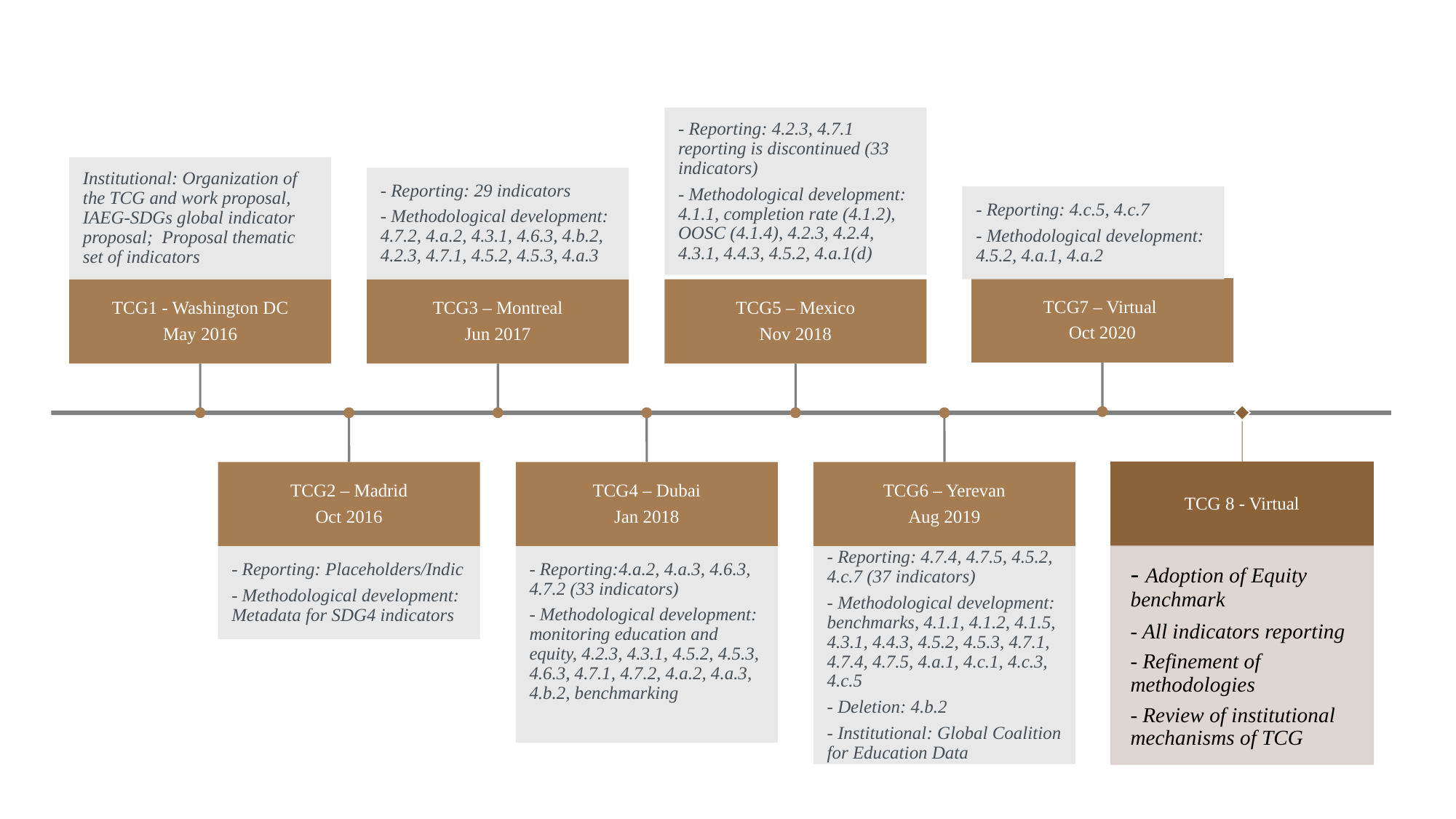

TCG1 - Washington DC
May 2016
Institutional: Organization of the TCG and work proposal, IAEG-SDGs global indicator proposal;  Proposal thematic set of indicators
TCG2 – Madrid
Oct 2016
- Reporting: Placeholders/Indic
- Methodological development: Metadata for SDG4 indicators
TCG3 – Montreal
Jun 2017
- Reporting: 29 indicators
- Methodological development: 4.7.2, 4.a.2, 4.3.1, 4.6.3, 4.b.2, 4.2.3, 4.7.1, 4.5.2, 4.5.3, 4.a.3
TCG4 – Dubai
Jan 2018
- Reporting:4.a.2, 4.a.3, 4.6.3, 4.7.2 (33 indicators)
- Methodological development: monitoring education and equity, 4.2.3, 4.3.1, 4.5.2, 4.5.3, 4.6.3, 4.7.1, 4.7.2, 4.a.2, 4.a.3, 4.b.2, benchmarking

TCG5 – Mexico
Nov 2018
- Reporting: 4.2.3, 4.7.1 reporting is discontinued (33 indicators)
- Methodological development: 4.1.1, completion rate (4.1.2), OOSC (4.1.4), 4.2.3, 4.2.4, 4.3.1, 4.4.3, 4.5.2, 4.a.1(d)
TCG6 – Yerevan
Aug 2019
- Reporting: 4.7.4, 4.7.5, 4.5.2, 4.c.7 (37 indicators)
- Methodological development: benchmarks, 4.1.1, 4.1.2, 4.1.5, 4.3.1, 4.4.3, 4.5.2, 4.5.3, 4.7.1, 4.7.4, 4.7.5, 4.a.1, 4.c.1, 4.c.3, 4.c.5
- Deletion: 4.b.2
- Institutional: Global Coalition for Education Data
TCG7 – Virtual
Oct 2020
- Reporting: 4.c.5, 4.c.7
- Methodological development: 4.5.2, 4.a.1, 4.a.2
TCG 8 - Virtual
- Adoption of Equity benchmark
- All indicators reporting
- Refinement of methodologies
- Review of institutional mechanisms of TCG